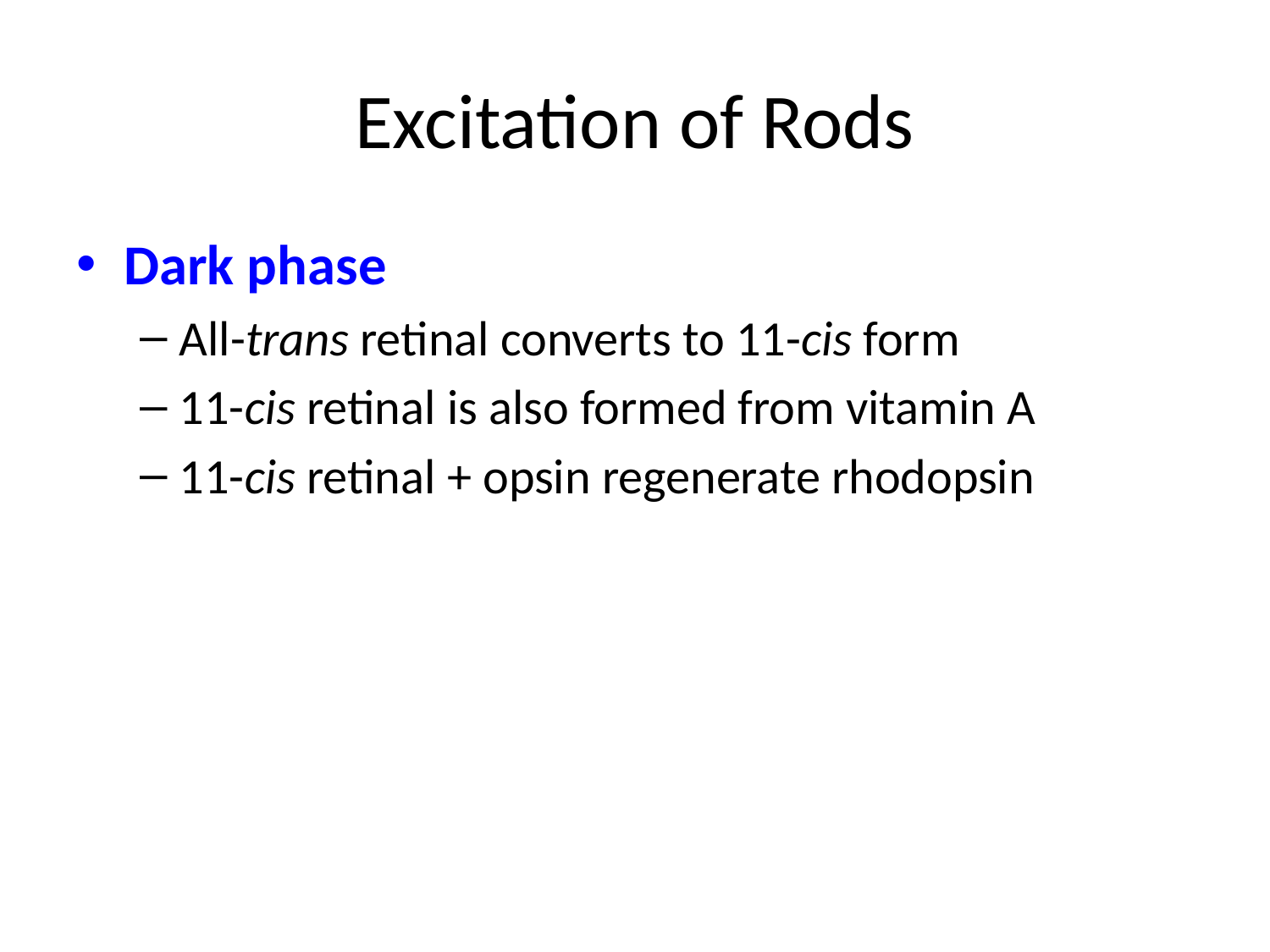

# Excitation of Rods
Dark phase
All-trans retinal converts to 11-cis form
11-cis retinal is also formed from vitamin A
11-cis retinal + opsin regenerate rhodopsin